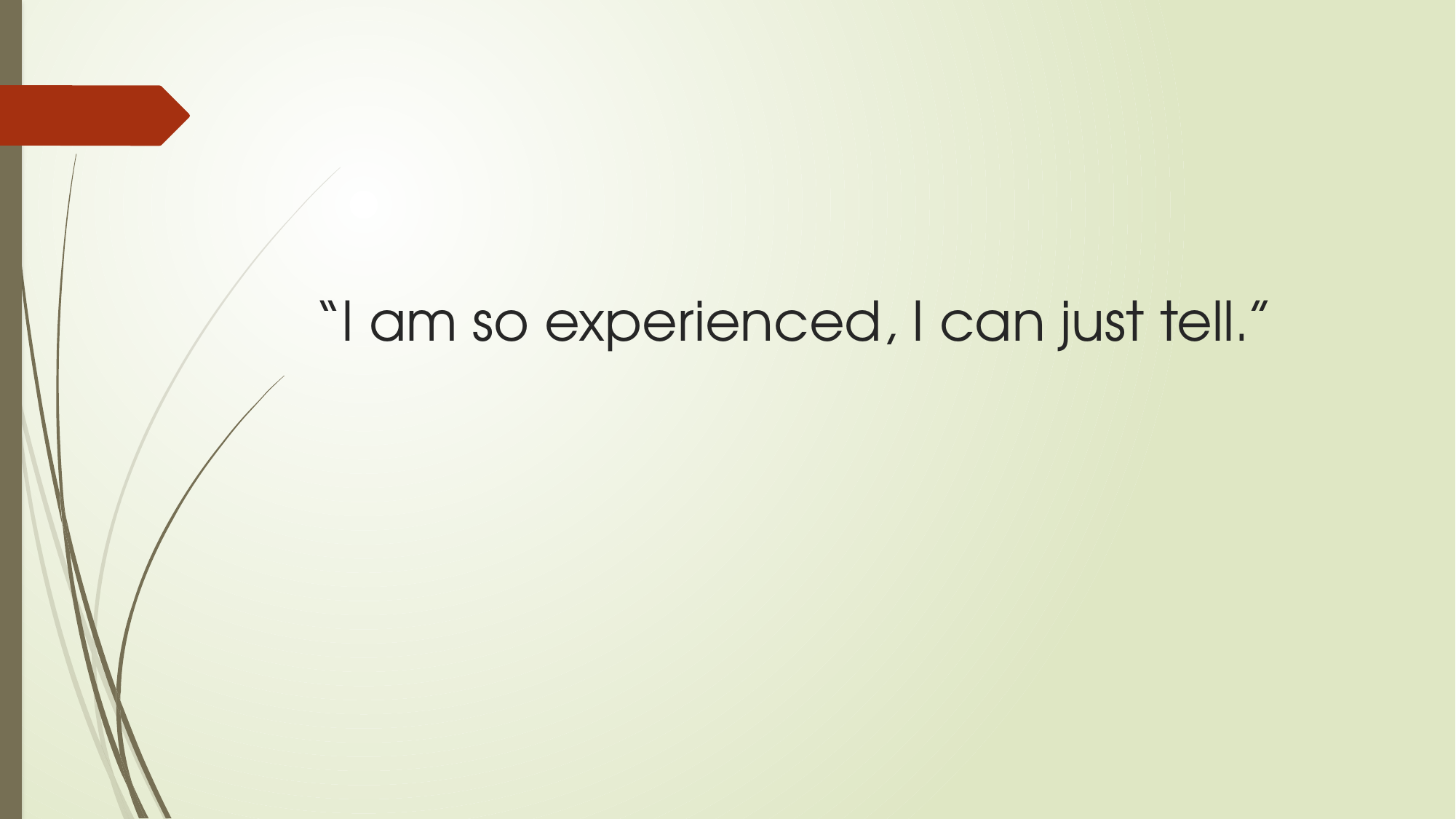

# “I am so experienced, I can just tell.”